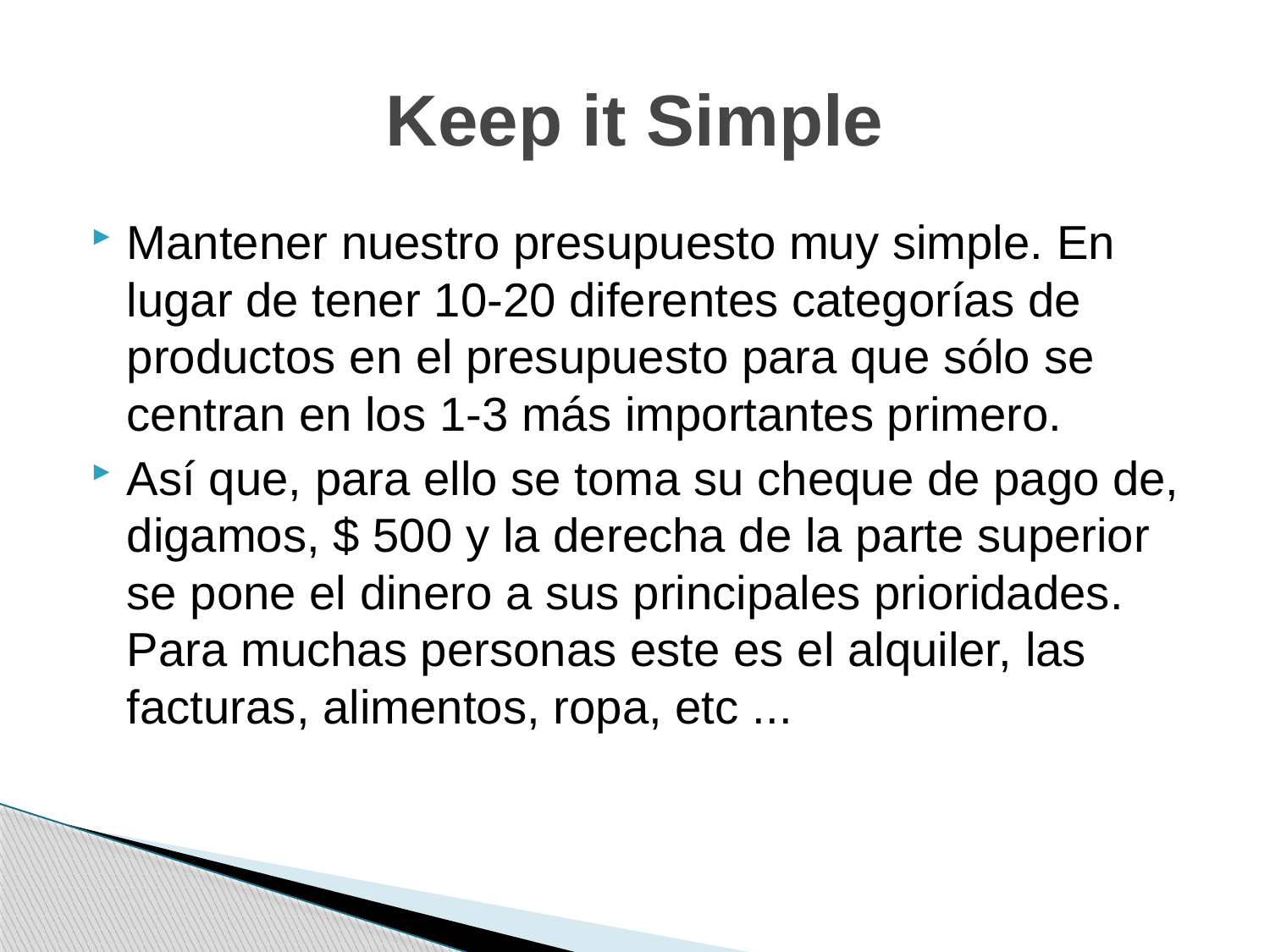

# Keep it Simple
Mantener nuestro presupuesto muy simple. En lugar de tener 10-20 diferentes categorías de productos en el presupuesto para que sólo se centran en los 1-3 más importantes primero.
Así que, para ello se toma su cheque de pago de, digamos, $ 500 y la derecha de la parte superior se pone el dinero a sus principales prioridades. Para muchas personas este es el alquiler, las facturas, alimentos, ropa, etc ...